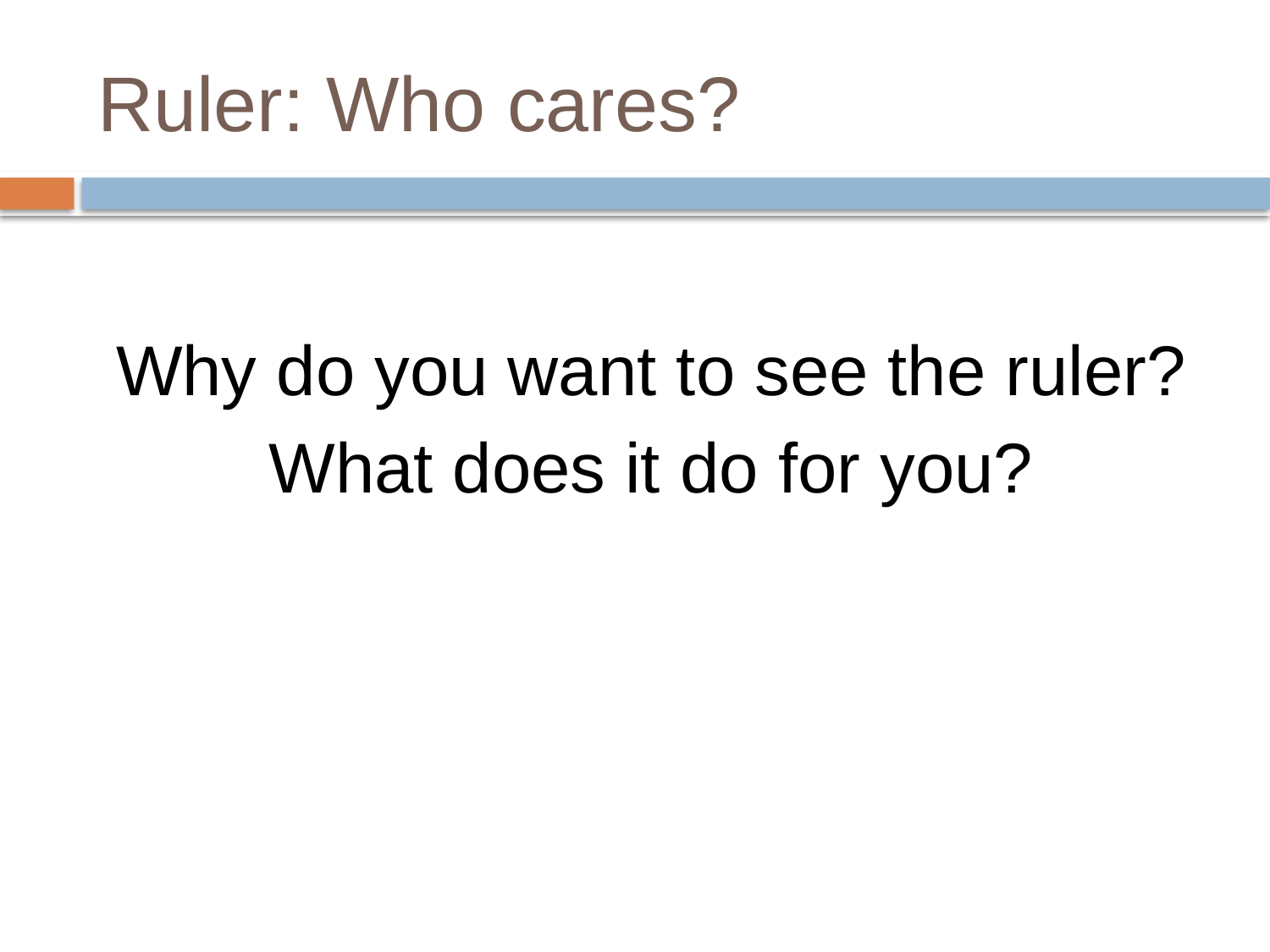

# Ruler: Who cares?

Why do you want to see the ruler?
What does it do for you?